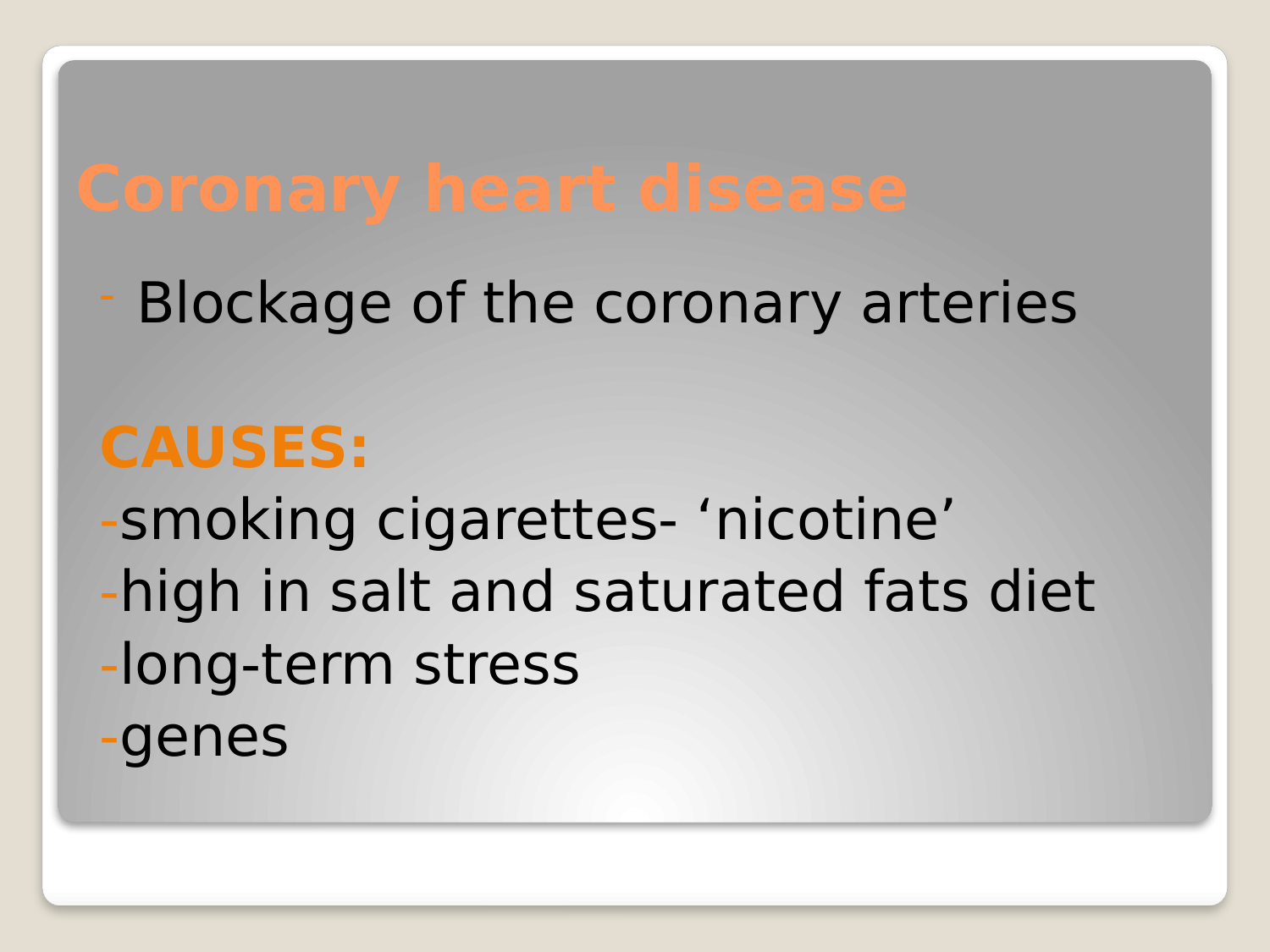

# Coronary heart disease
Blockage of the coronary arteries

CAUSES:
-smoking cigarettes- ‘nicotine’
-high in salt and saturated fats diet
-long-term stress
-genes